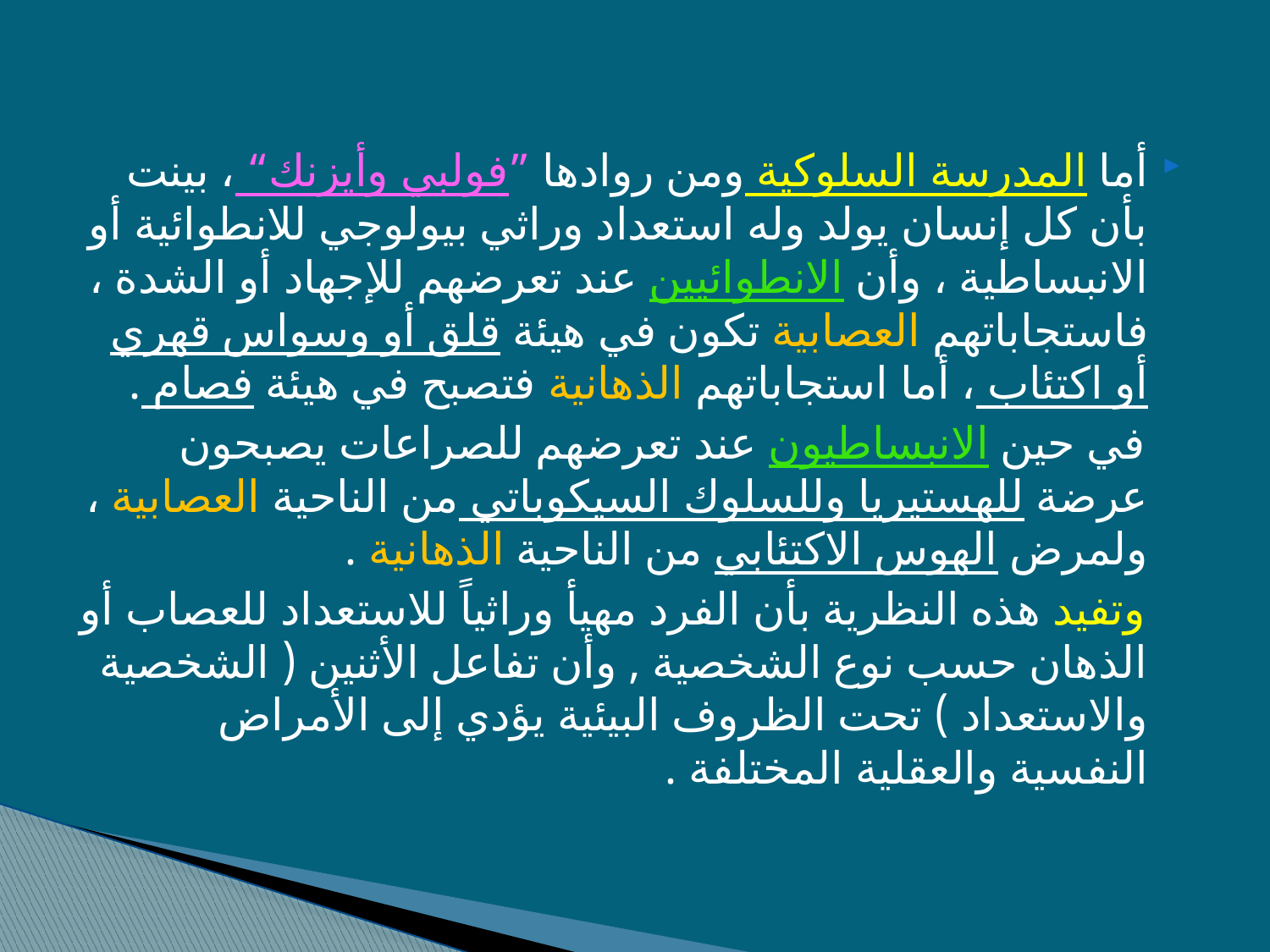

أما المدرسة السلوكية ومن روادها ”فولبي وأيزنك“ ، بينت بأن كل إنسان يولد وله استعداد وراثي بيولوجي للانطوائية أو الانبساطية ، وأن الانطوائيين عند تعرضهم للإجهاد أو الشدة ، فاستجاباتهم العصابية تكون في هيئة قلق أو وسواس قهري أو اكتئاب ، أما استجاباتهم الذهانية فتصبح في هيئة فصام .
   في حين الانبساطيون عند تعرضهم للصراعات يصبحون عرضة للهستيريا وللسلوك السيكوباتي من الناحية العصابية ، ولمرض الهوس الاكتئابي من الناحية الذهانية .
   وتفيد هذه النظرية بأن الفرد مهيأ وراثياً للاستعداد للعصاب أو الذهان حسب نوع الشخصية , وأن تفاعل الأثنين ( الشخصية والاستعداد ) تحت الظروف البيئية يؤدي إلى الأمراض النفسية والعقلية المختلفة .